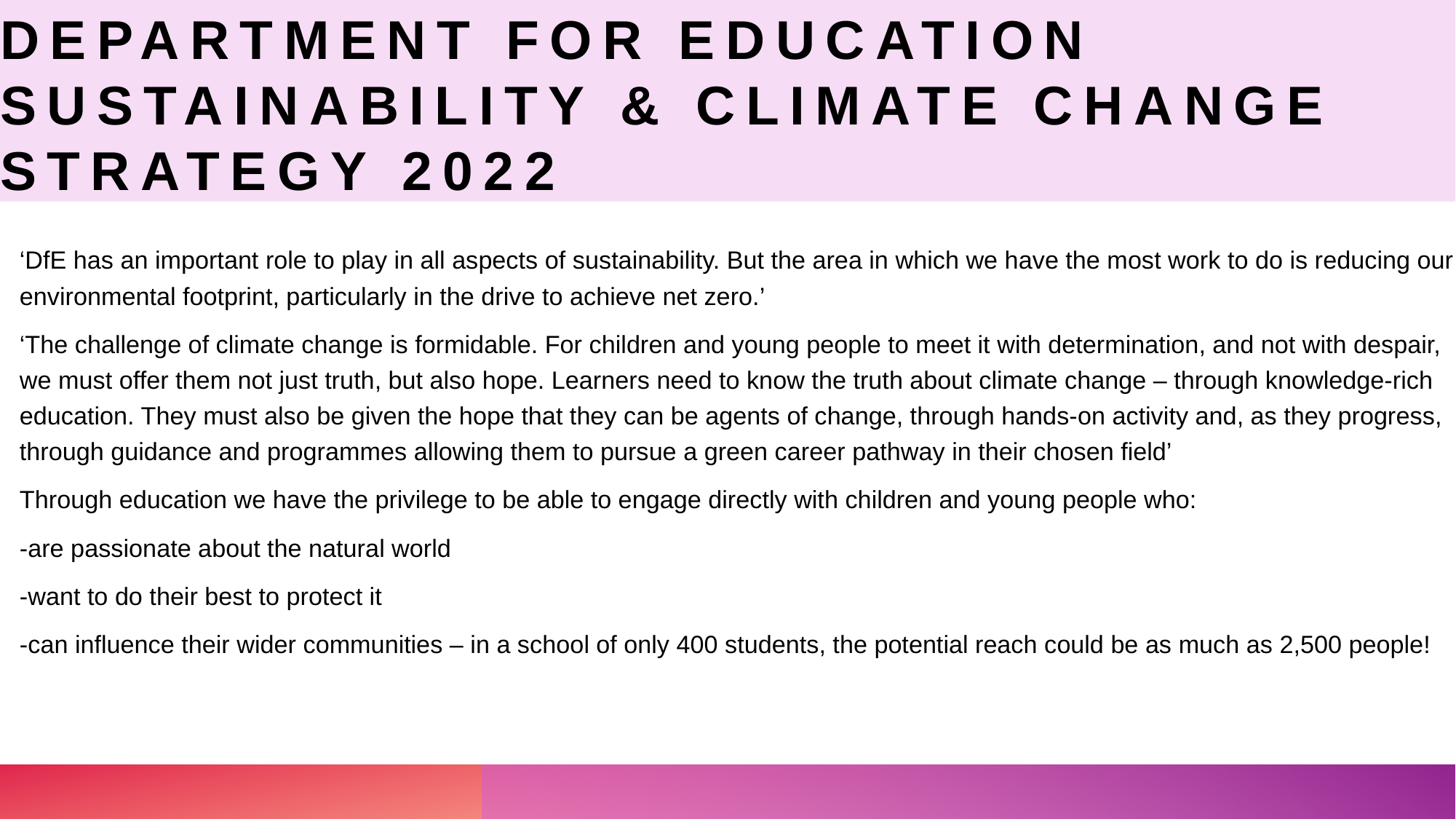

# Department for education sustainability & climate change strategy 2022
‘DfE has an important role to play in all aspects of sustainability. But the area in which we have the most work to do is reducing our environmental footprint, particularly in the drive to achieve net zero.’
‘The challenge of climate change is formidable. For children and young people to meet it with determination, and not with despair, we must offer them not just truth, but also hope. Learners need to know the truth about climate change – through knowledge-rich education. They must also be given the hope that they can be agents of change, through hands-on activity and, as they progress, through guidance and programmes allowing them to pursue a green career pathway in their chosen field’
Through education we have the privilege to be able to engage directly with children and young people who:
-are passionate about the natural world
-want to do their best to protect it
-can influence their wider communities – in a school of only 400 students, the potential reach could be as much as 2,500 people!